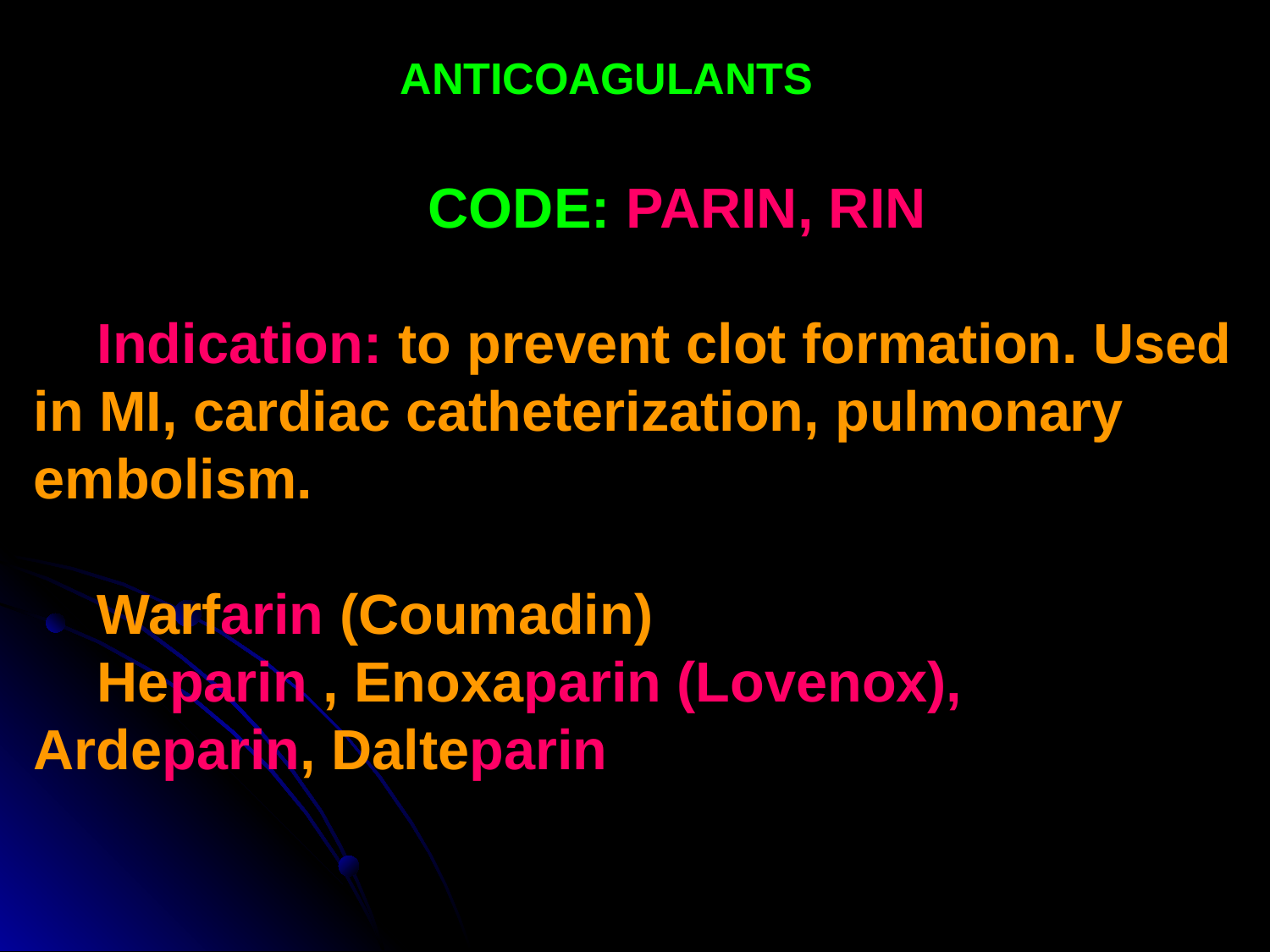

ANTICOAGULANTS
CODE: PARIN, RIN

Indication: to prevent clot formation. Used in MI, cardiac catheterization, pulmonary embolism.

Warfarin (Coumadin)
Heparin , Enoxaparin (Lovenox), Ardeparin, Dalteparin